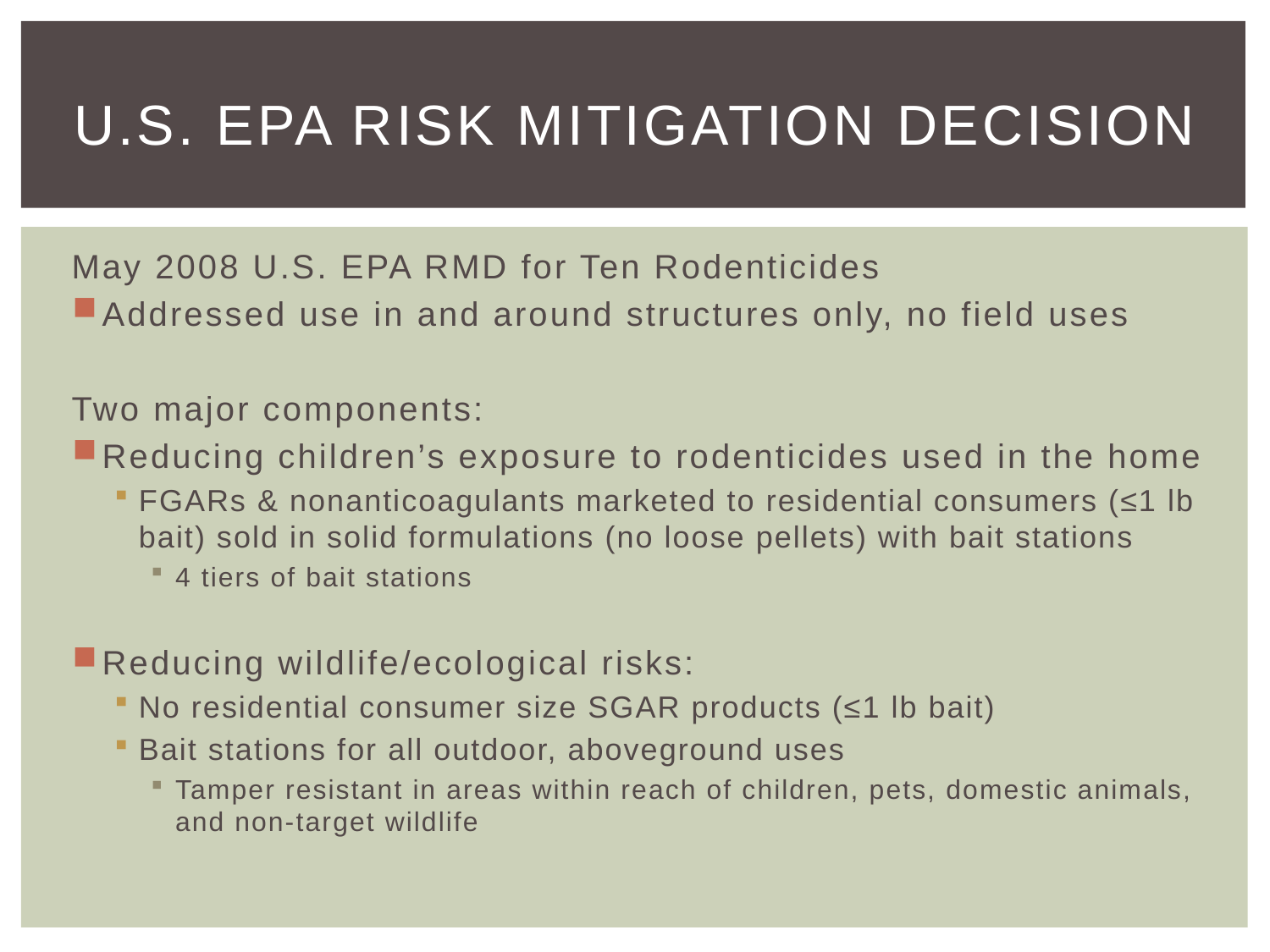

# U.S. EPA Risk Mitigation Decision
May 2008 U.S. EPA RMD for Ten Rodenticides
Addressed use in and around structures only, no field uses

Two major components:
Reducing children’s exposure to rodenticides used in the home
FGARs & nonanticoagulants marketed to residential consumers (≤1 lb bait) sold in solid formulations (no loose pellets) with bait stations
4 tiers of bait stations

Reducing wildlife/ecological risks:
No residential consumer size SGAR products (≤1 lb bait)
Bait stations for all outdoor, aboveground uses
Tamper resistant in areas within reach of children, pets, domestic animals, and non-target wildlife